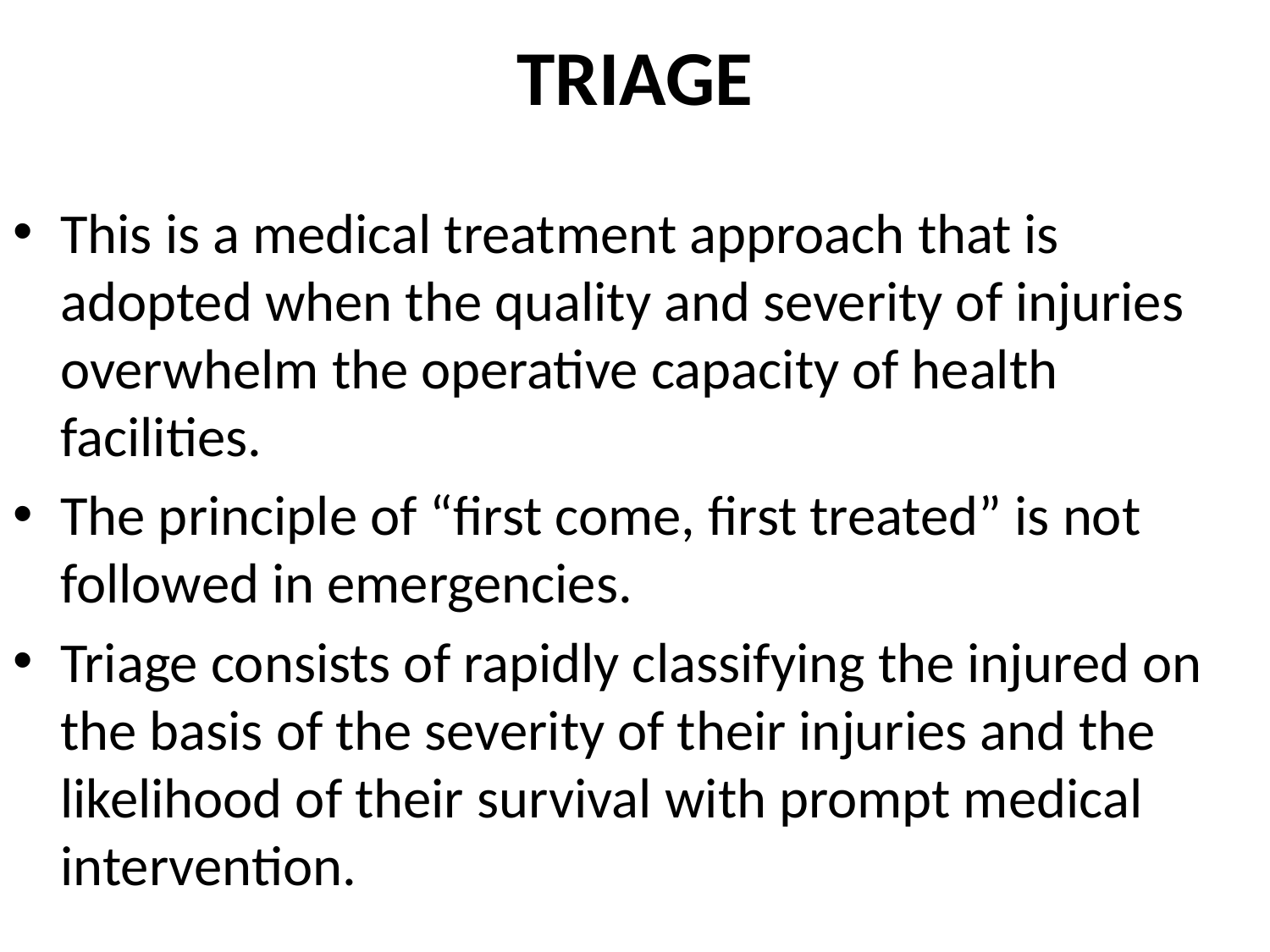

# TRIAGE
This is a medical treatment approach that is adopted when the quality and severity of injuries overwhelm the operative capacity of health facilities.
The principle of “first come, first treated” is not followed in emergencies.
Triage consists of rapidly classifying the injured on the basis of the severity of their injuries and the likelihood of their survival with prompt medical intervention.